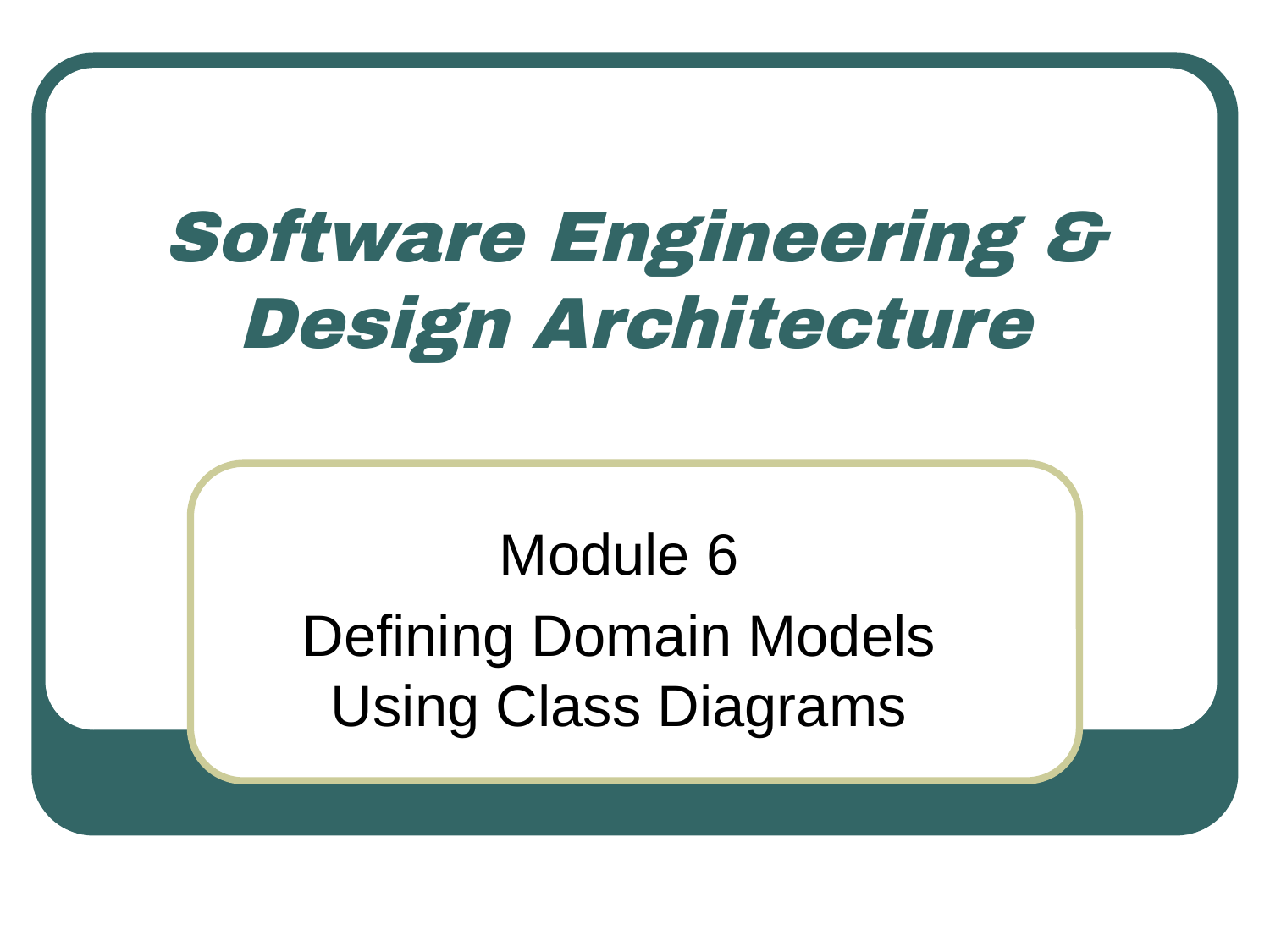

# Software Engineering & Design Architecture
Module 6
Defining Domain Models Using Class Diagrams